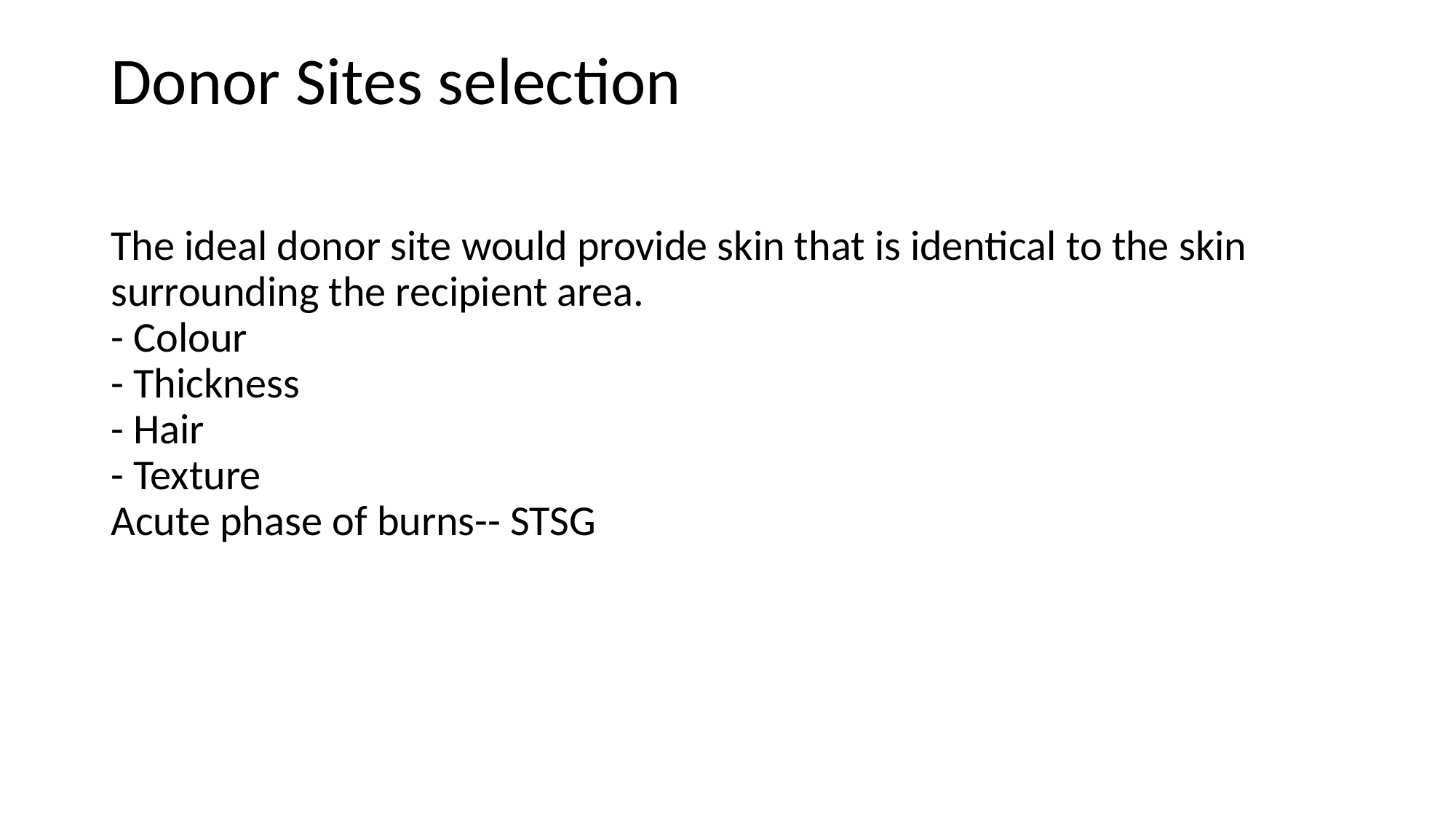

# Donor Sites selection
The ideal donor site would provide skin that is identical to the skin surrounding the recipient area.
- Colour
- Thickness
- Hair
- Texture
Acute phase of burns-- STSG